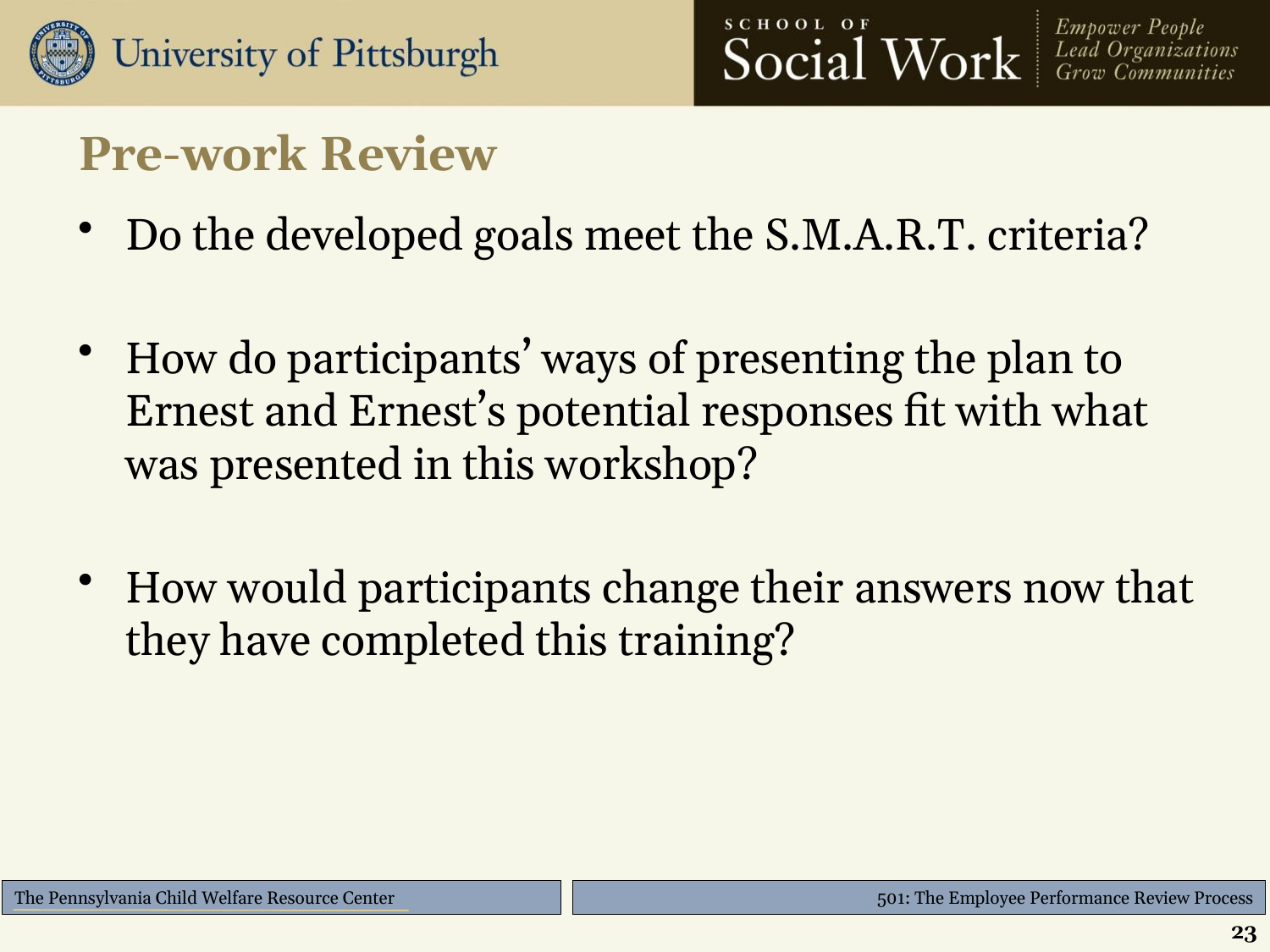

# Pre-work Review
Do the developed goals meet the S.M.A.R.T. criteria?

How do participants’ ways of presenting the plan to Ernest and Ernest’s potential responses fit with what was presented in this workshop?

How would participants change their answers now that they have completed this training?
23